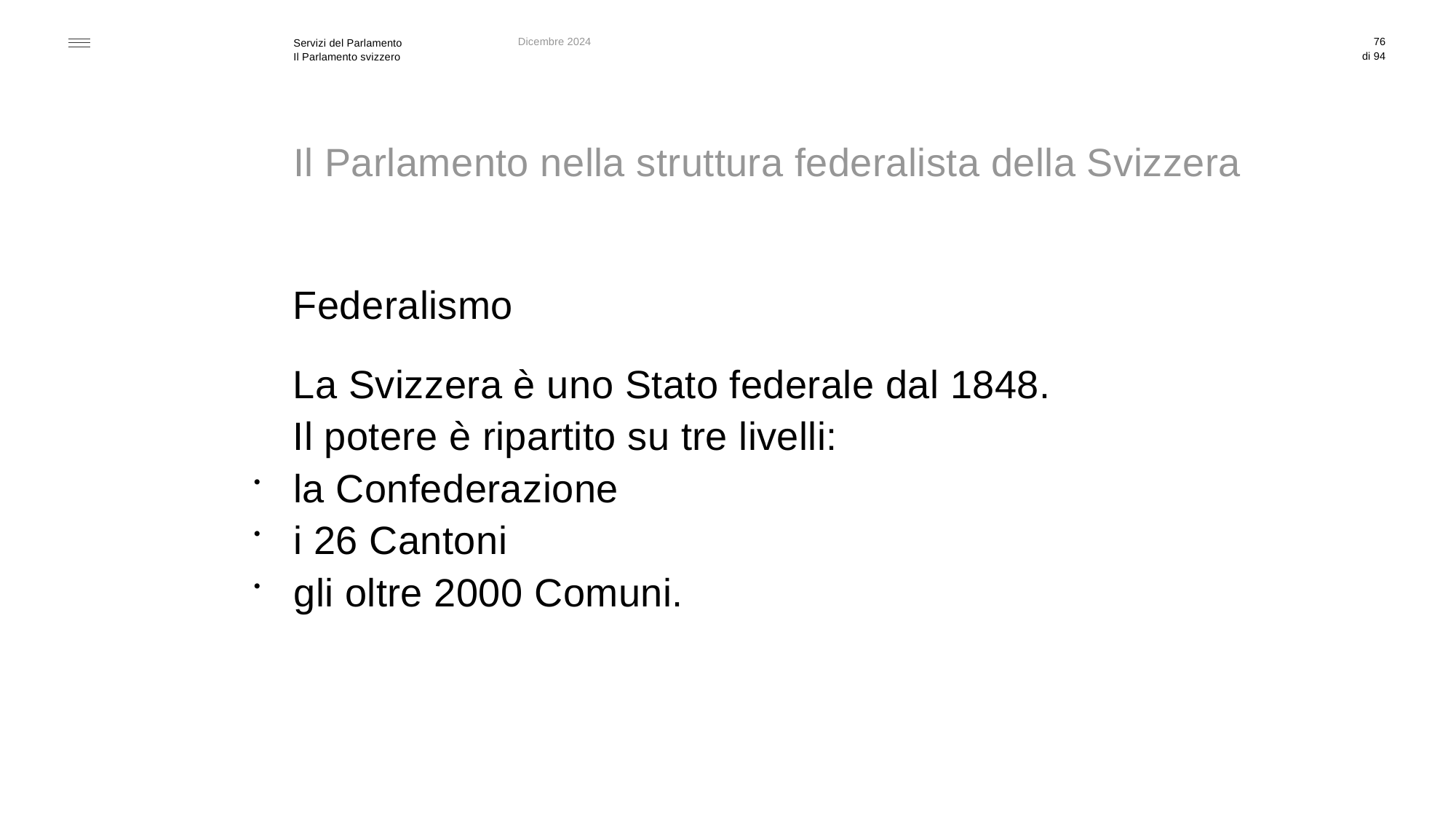

Dicembre 2024
76
# Il Parlamento nella struttura federalista della Svizzera
Federalismo
La Svizzera è uno Stato federale dal 1848.
Il potere è ripartito su tre livelli:
la Confederazione
i 26 Cantoni
gli oltre 2000 Comuni.